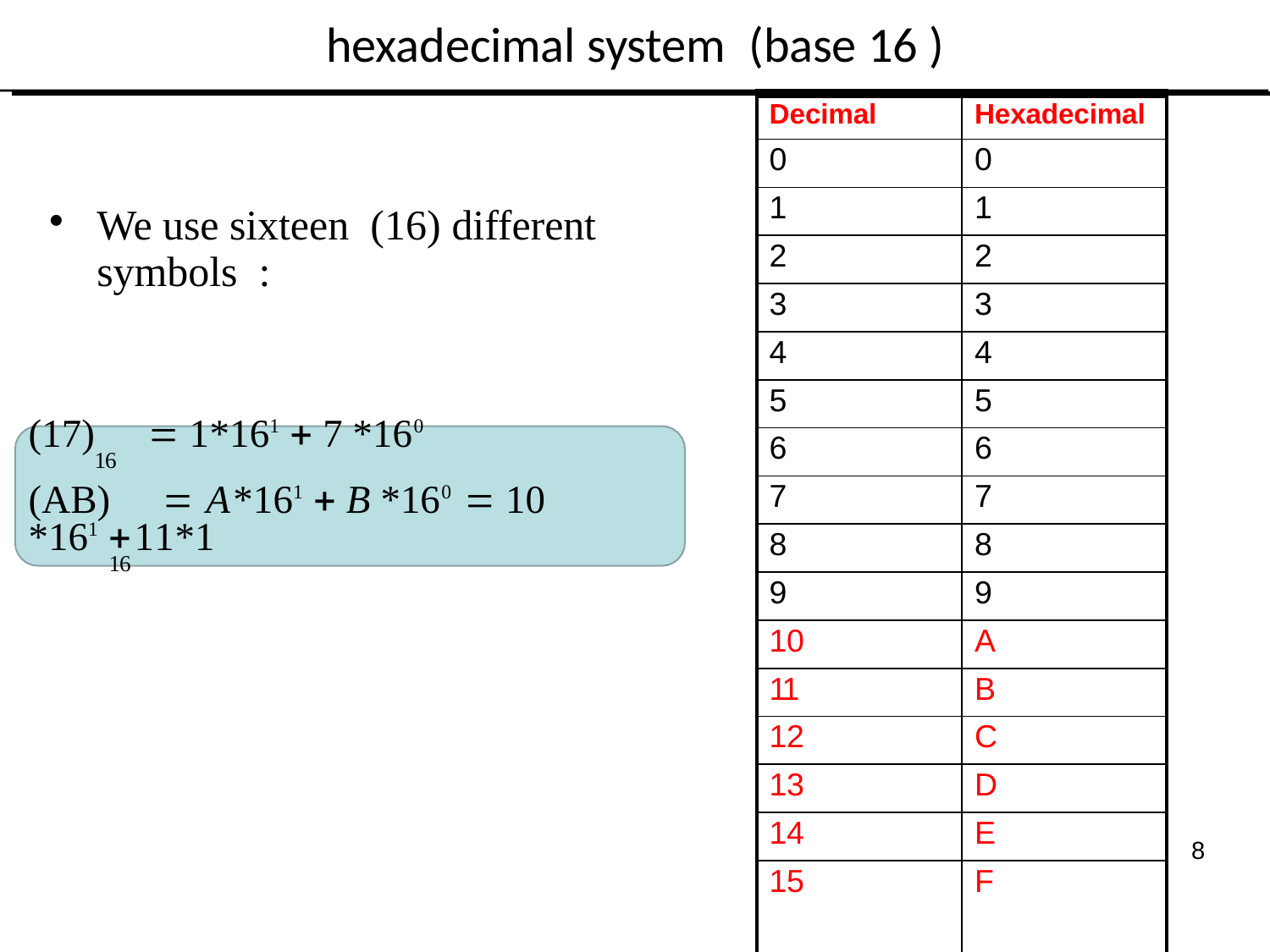

# hexadecimal system  (base 16 )

| We use sixteen (16) different symbols : (17) = 1\*161 + 7 \*160 16 (AB) = A\*161 + B \*160 = 10 \*161 +11\*1 16 | Decimal | Hexadecimal | 8 |
| --- | --- | --- | --- |
|  | 0 | 0 |  |
|  | 1 | 1 |  |
|  | 2 | 2 |  |
|  | 3 | 3 |  |
|  | 4 | 4 |  |
|  | 5 | 5 |  |
|  | 6 | 6 |  |
|  | 7 | 7 |  |
|  | 8 | 8 |  |
|  | 9 | 9 |  |
|  | 10 | A |  |
|  | 11 | B |  |
|  | 12 | C |  |
|  | 13 | D |  |
|  | 14 | E |  |
|  | 15 | F |  |